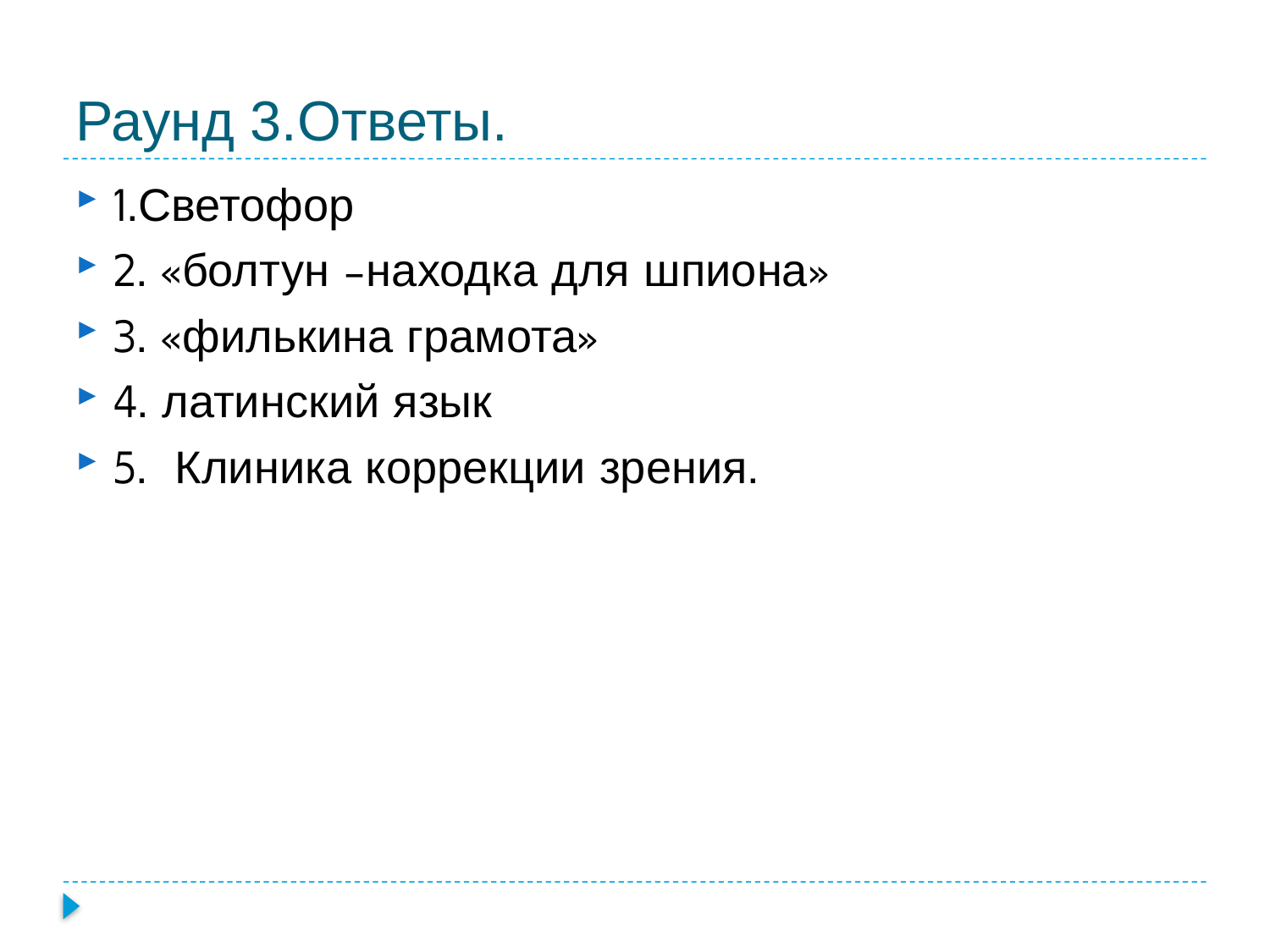

# Раунд 3.Ответы.
1.Светофор
2. «болтун –находка для шпиона»
3. «филькина грамота»
4. латинский язык
5.  Клиника коррекции зрения.